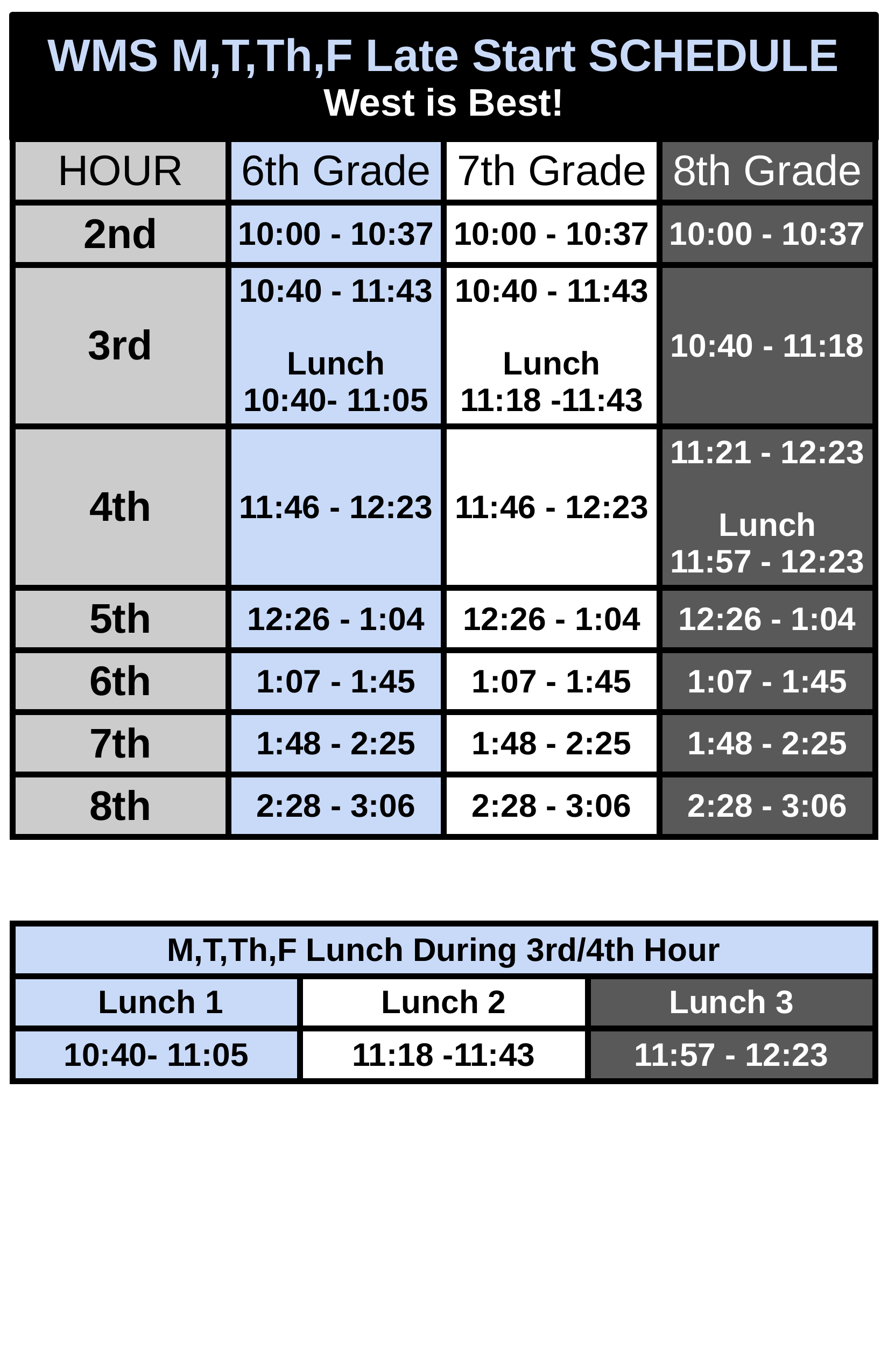

WMS M,T,Th,F Late Start SCHEDULE
West is Best!
| HOUR | 6th Grade | 7th Grade | 8th Grade |
| --- | --- | --- | --- |
| 2nd | 10:00 - 10:37 | 10:00 - 10:37 | 10:00 - 10:37 |
| 3rd | 10:40 - 11:43 Lunch 10:40- 11:05 | 10:40 - 11:43 Lunch 11:18 -11:43 | 10:40 - 11:18 |
| 4th | 11:46 - 12:23 | 11:46 - 12:23 | 11:21 - 12:23 Lunch 11:57 - 12:23 |
| 5th | 12:26 - 1:04 | 12:26 - 1:04 | 12:26 - 1:04 |
| 6th | 1:07 - 1:45 | 1:07 - 1:45 | 1:07 - 1:45 |
| 7th | 1:48 - 2:25 | 1:48 - 2:25 | 1:48 - 2:25 |
| 8th | 2:28 - 3:06 | 2:28 - 3:06 | 2:28 - 3:06 |
| M,T,Th,F Lunch During 3rd/4th Hour |  |  |
| --- | --- | --- |
| Lunch 1 | Lunch 2 | Lunch 3 |
| 10:40- 11:05 | 11:18 -11:43 | 11:57 - 12:23 |